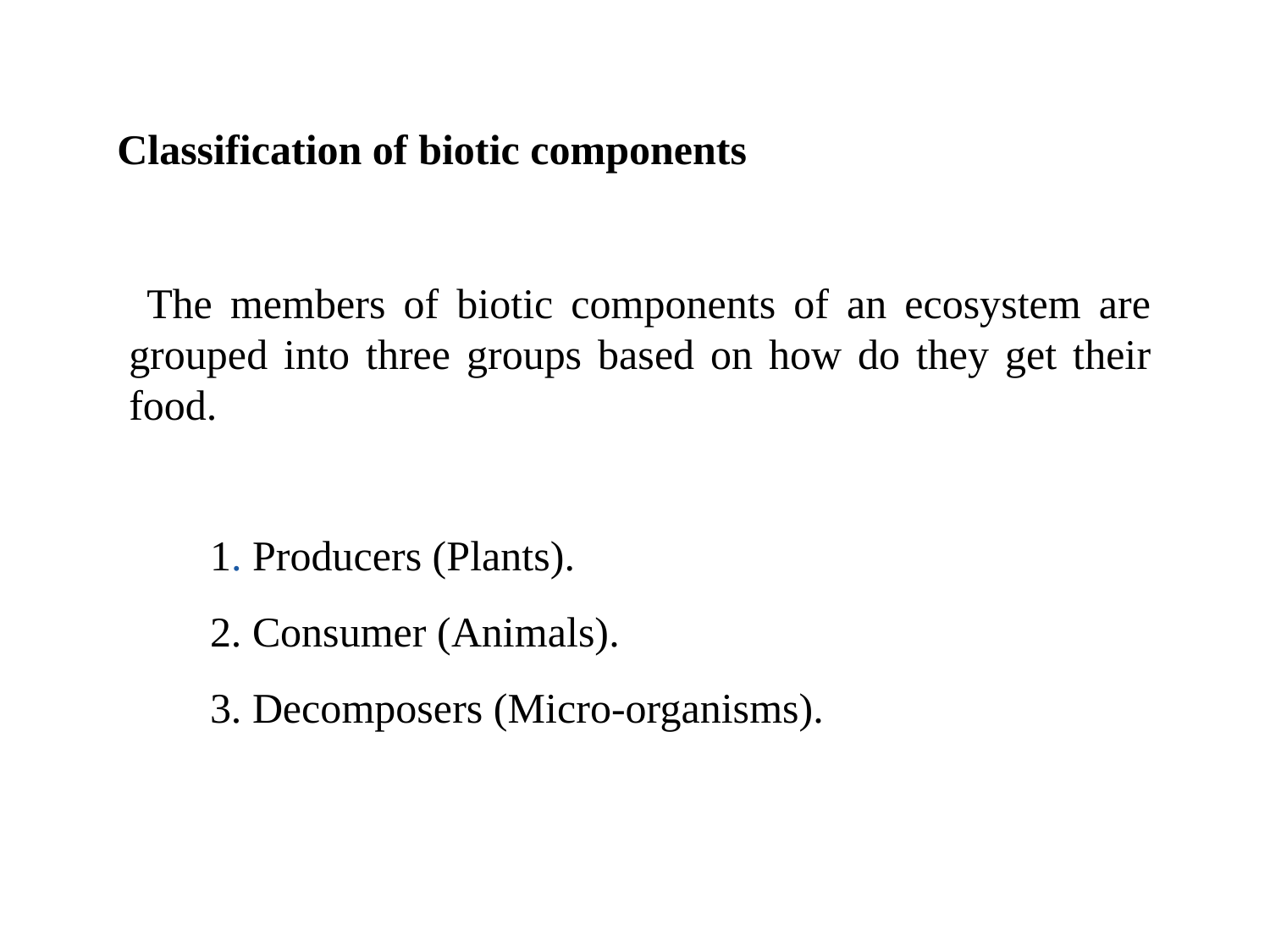

Classification of biotic components
 The members of biotic components of an ecosystem are grouped into three groups based on how do they get their food.
1. Producers (Plants).
2. Consumer (Animals).
3. Decomposers (Micro-organisms).